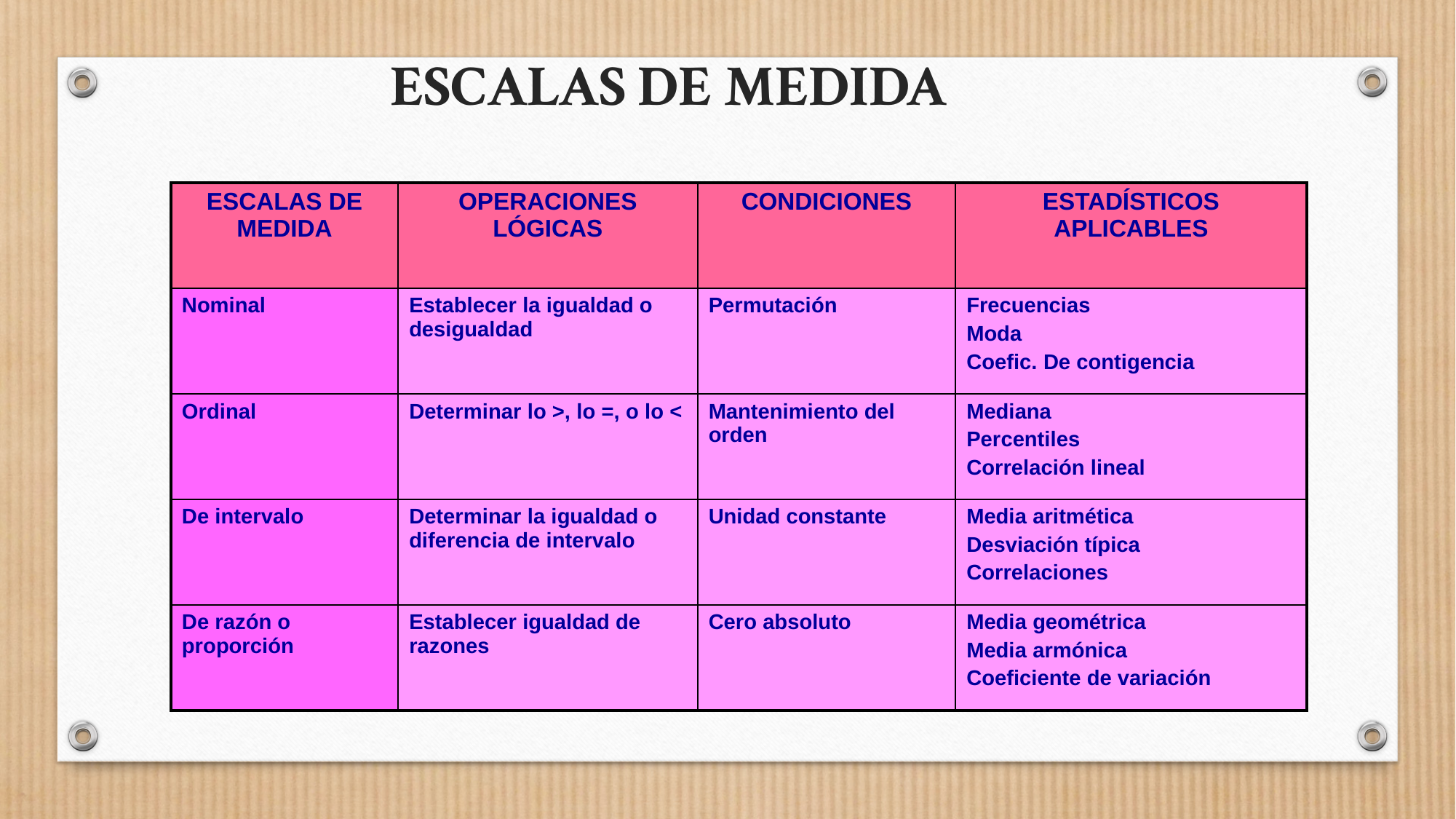

# ESCALAS DE MEDIDA
| ESCALAS DE MEDIDA | OPERACIONES LÓGICAS | CONDICIONES | ESTADÍSTICOS APLICABLES |
| --- | --- | --- | --- |
| Nominal | Establecer la igualdad o desigualdad | Permutación | Frecuencias Moda Coefic. De contigencia |
| Ordinal | Determinar lo >, lo =, o lo < | Mantenimiento del orden | Mediana Percentiles Correlación lineal |
| De intervalo | Determinar la igualdad o diferencia de intervalo | Unidad constante | Media aritmética Desviación típica Correlaciones |
| De razón o proporción | Establecer igualdad de razones | Cero absoluto | Media geométrica Media armónica Coeficiente de variación |